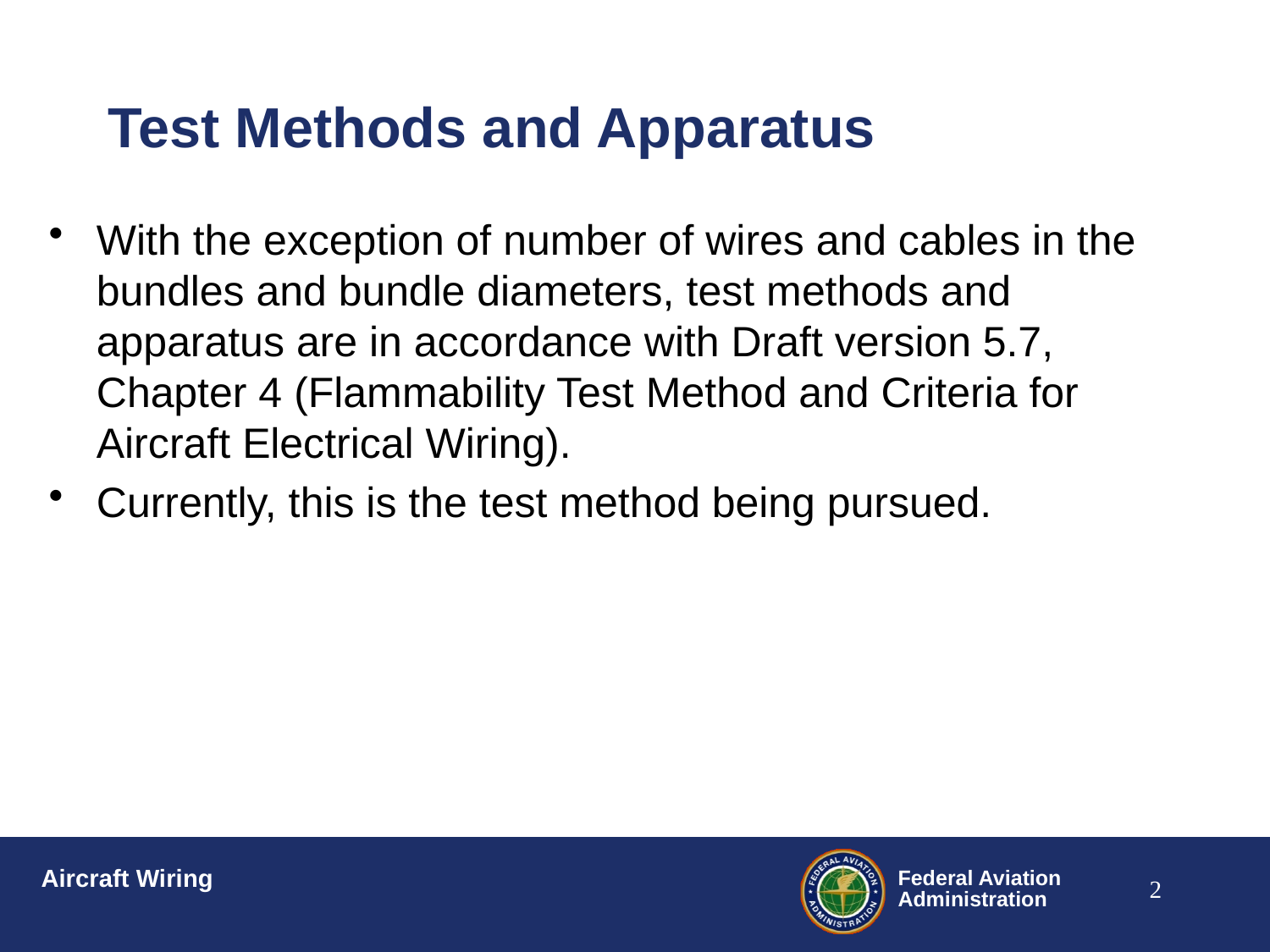

# Test Methods and Apparatus
With the exception of number of wires and cables in the bundles and bundle diameters, test methods and apparatus are in accordance with Draft version 5.7, Chapter 4 (Flammability Test Method and Criteria for Aircraft Electrical Wiring).
Currently, this is the test method being pursued.
2